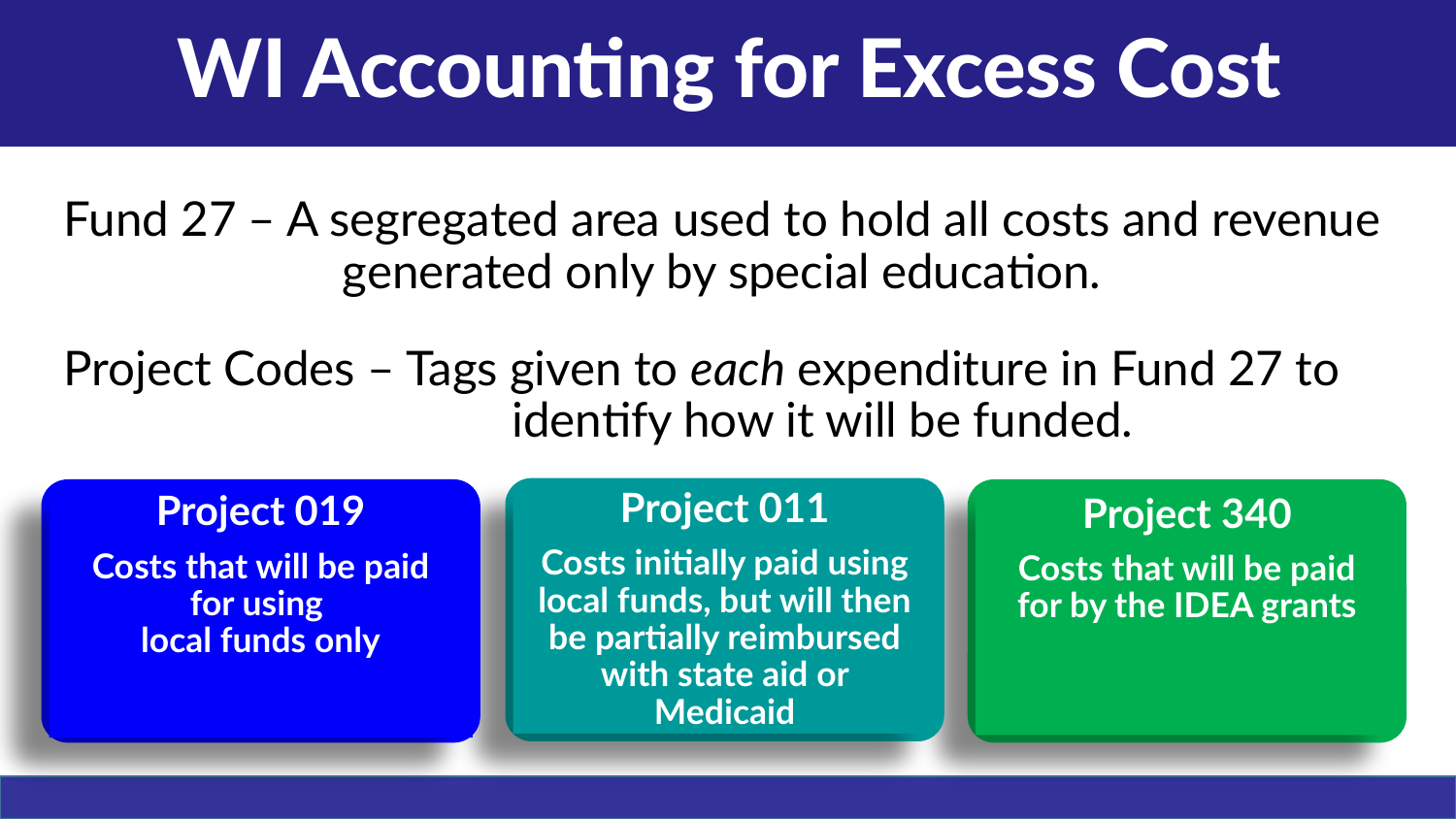

# WI Accounting for Excess Cost
Fund 27 – A segregated area used to hold all costs and revenue
                       generated only by special education.

Project Codes – Tags given to each expenditure in Fund 27 to
                                     identify how it will be funded.

Project 011
Costs initially paid using local funds, but will then be partially reimbursed with state aid or Medicaid

Project 019
Costs that will be paid for using
local funds only

Project 340
Costs that will be paid for by the IDEA grants